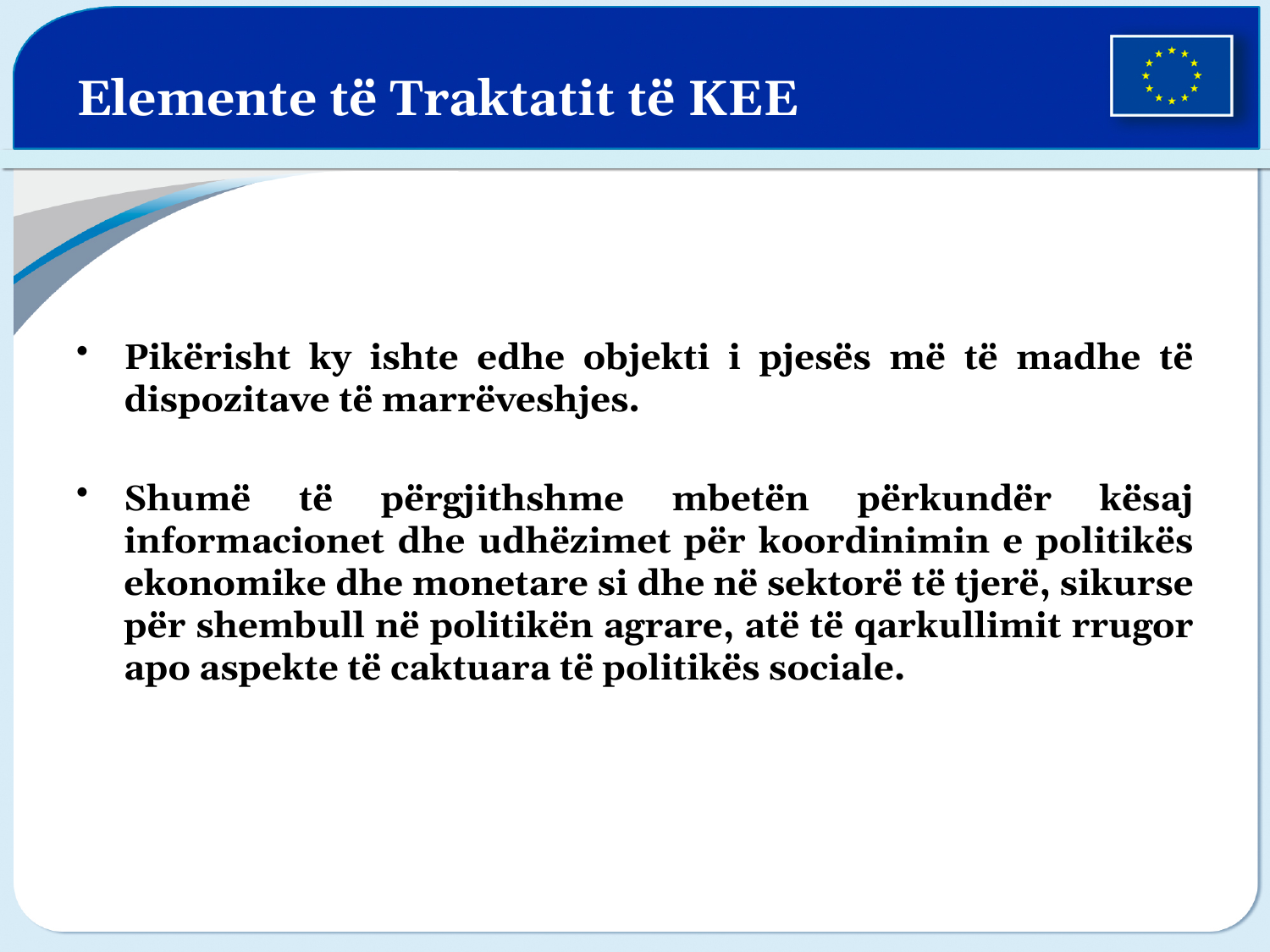

# Elemente të Traktatit të KEE

Pikërisht ky ishte edhe objekti i pjesës më të madhe të dispozitave të marrëveshjes.

Shumë të përgjithshme mbetën përkundër kësaj informacionet dhe udhëzimet për koordinimin e politikës ekonomike dhe monetare si dhe në sektorë të tjerë, sikurse për shembull në politikën agrare, atë të qarkullimit rrugor apo aspekte të caktuara të politikës sociale.